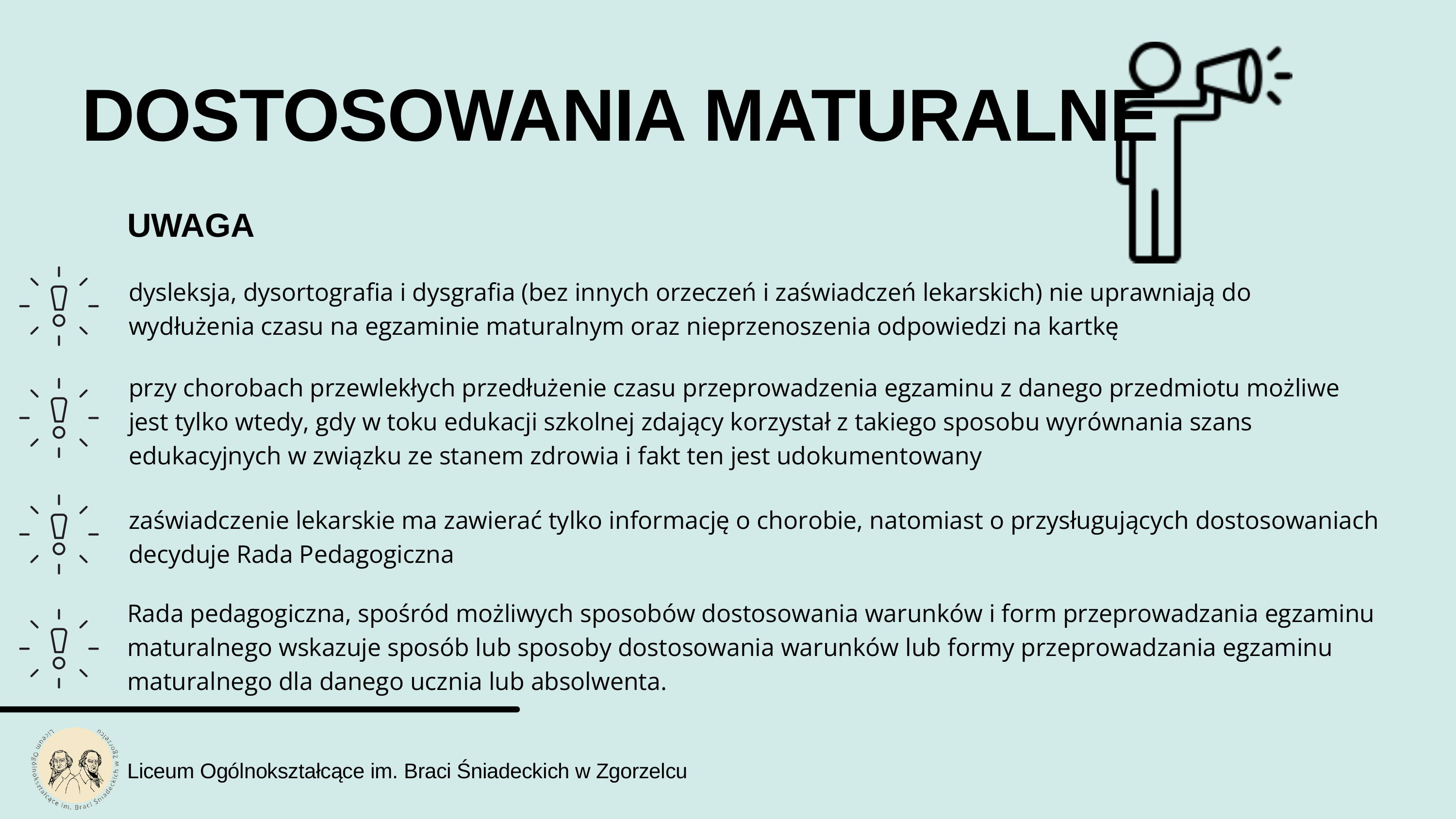

DOSTOSOWANIA MATURALNE
UWAGA

dysleksja, dysortografia i dysgrafia (bez innych orzeczeń i zaświadczeń lekarskich) nie uprawniają do wydłużenia czasu na egzaminie maturalnym oraz nieprzenoszenia odpowiedzi na kartkę
przy chorobach przewlekłych przedłużenie czasu przeprowadzenia egzaminu z danego przedmiotu możliwe jest tylko wtedy, gdy w toku edukacji szkolnej zdający korzystał z takiego sposobu wyrównania szans edukacyjnych w związku ze stanem zdrowia i fakt ten jest udokumentowany

zaświadczenie lekarskie ma zawierać tylko informację o chorobie, natomiast o przysługujących dostosowaniach decyduje Rada Pedagogiczna
Rada pedagogiczna, spośród możliwych sposobów dostosowania warunków i form przeprowadzania egzaminu maturalnego wskazuje sposób lub sposoby dostosowania warunków lub formy przeprowadzania egzaminu maturalnego dla danego ucznia lub absolwenta.

Liceum Ogólnokształcące im. Braci Śniadeckich w Zgorzelcu